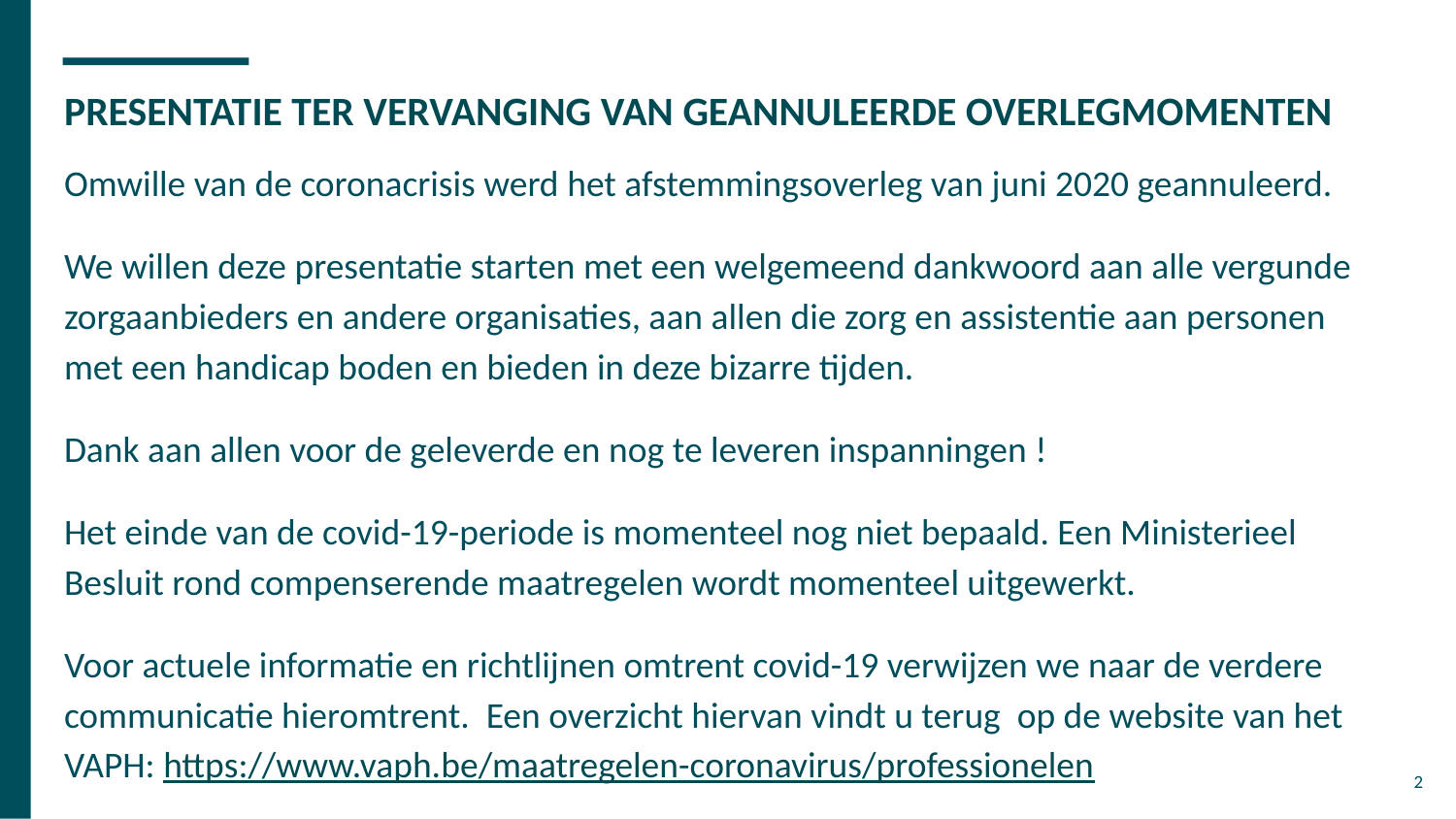

# PRESENTATIE TER VERVANGING VAN GEANNULEERDE OVERLEGMOMENTEN
Omwille van de coronacrisis werd het afstemmingsoverleg van juni 2020 geannuleerd.
We willen deze presentatie starten met een welgemeend dankwoord aan alle vergunde zorgaanbieders en andere organisaties, aan allen die zorg en assistentie aan personen met een handicap boden en bieden in deze bizarre tijden.
Dank aan allen voor de geleverde en nog te leveren inspanningen !
Het einde van de covid-19-periode is momenteel nog niet bepaald. Een Ministerieel Besluit rond compenserende maatregelen wordt momenteel uitgewerkt.
Voor actuele informatie en richtlijnen omtrent covid-19 verwijzen we naar de verdere communicatie hieromtrent.  Een overzicht hiervan vindt u terug  op de website van het VAPH: https://www.vaph.be/maatregelen-coronavirus/professionelen

2